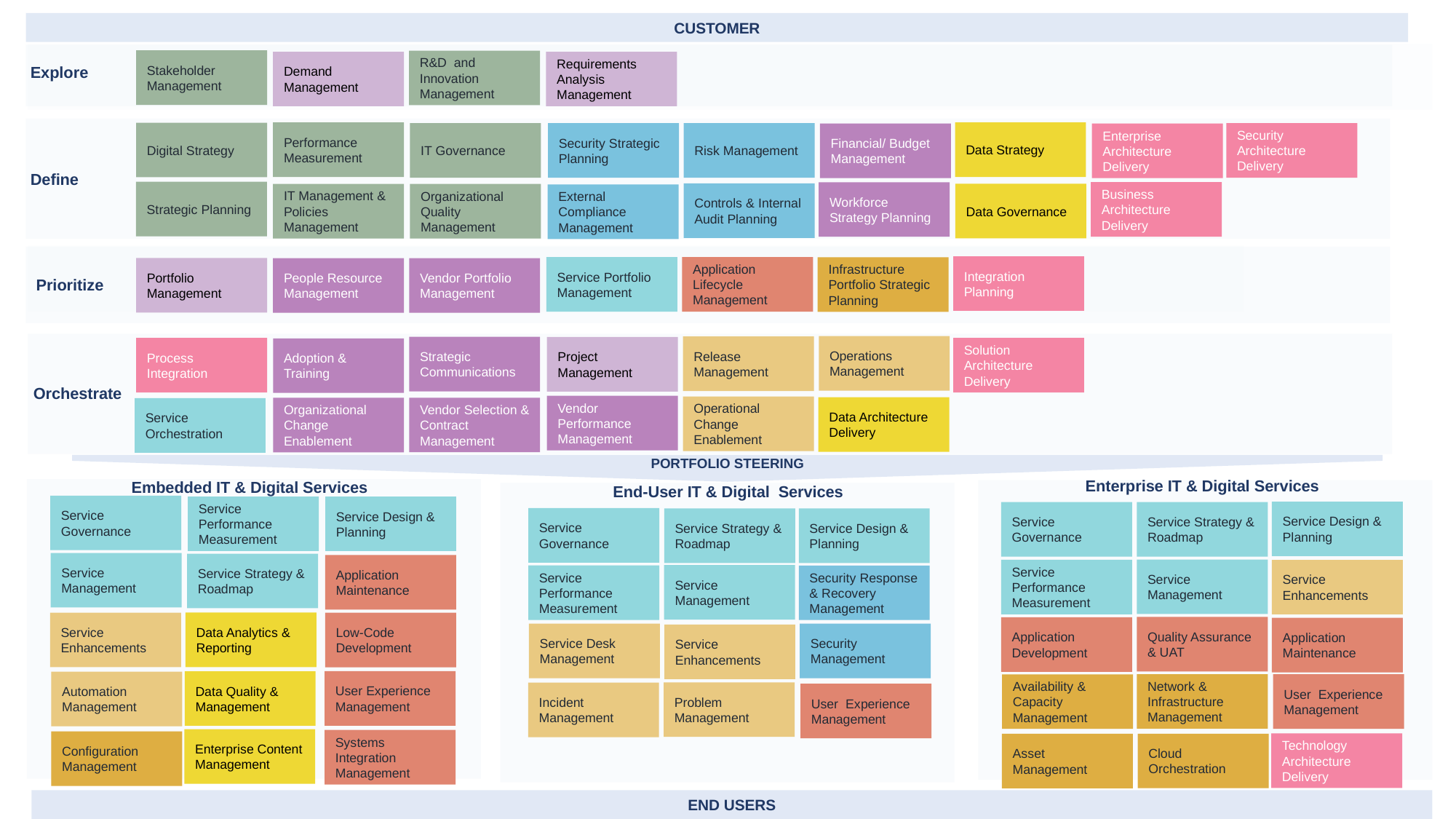

PORTFOLIO STEERING
CUSTOMER

Stakeholder Management
R&D  and Innovation Management
Demand Management
Requirements Analysis Management
Explore

Performance Measurement
Data Strategy
Digital Strategy
Risk Management
Security Architecture Delivery
IT Governance
Security Strategic Planning
Financial/ Budget Management
Enterprise Architecture Delivery
Define
Strategic Planning
Business Architecture
Delivery
Workforce Strategy Planning
Controls & Internal Audit Planning
Data Governance
IT Management & Policies Management
Organizational Quality Management
External Compliance Management

Integration Planning
Application Lifecycle Management
Service Portfolio Management
Infrastructure Portfolio Strategic Planning
Portfolio Management
People Resource Management
Vendor Portfolio Management
Prioritize

Operations Management
Release Management
Strategic Communications
Project Management
Process Integration
Solution Architecture
Delivery
Adoption & Training
Orchestrate
Vendor Performance Management
Operational Change Enablement
Data Architecture Delivery
Vendor Selection & Contract Management
Organizational Change Enablement
Service  Orchestration
Enterprise IT & Digital Services
Embedded IT & Digital Services
End-User IT & Digital  Services

Service Governance
Service Performance Measurement
Service Design & Planning
Service Design & Planning
Service Strategy & Roadmap
Service Governance
Service Governance
Service Design & Planning
Service Strategy & Roadmap
Service Management
Service Strategy & Roadmap
Application Maintenance
Service Management
Service Performance Measurement
Service Enhancements
Service Management
Service Performance Measurement
Security Response & Recovery Management
Data Analytics & Reporting
Service Enhancements
Low-Code Development
Quality Assurance & UAT
Application Development
Application Maintenance
Service Desk Management
Security
Management
Service Enhancements
User Experience Management
Data Quality & Management
Automation Management
Network & Infrastructure Management
User  Experience Management
Availability & Capacity Management
Problem Management
Incident Management
User  Experience Management
Enterprise Content Management
Systems Integration Management
Configuration Management
Technology Architecture
Delivery
Cloud Orchestration
Asset Management
END USERS